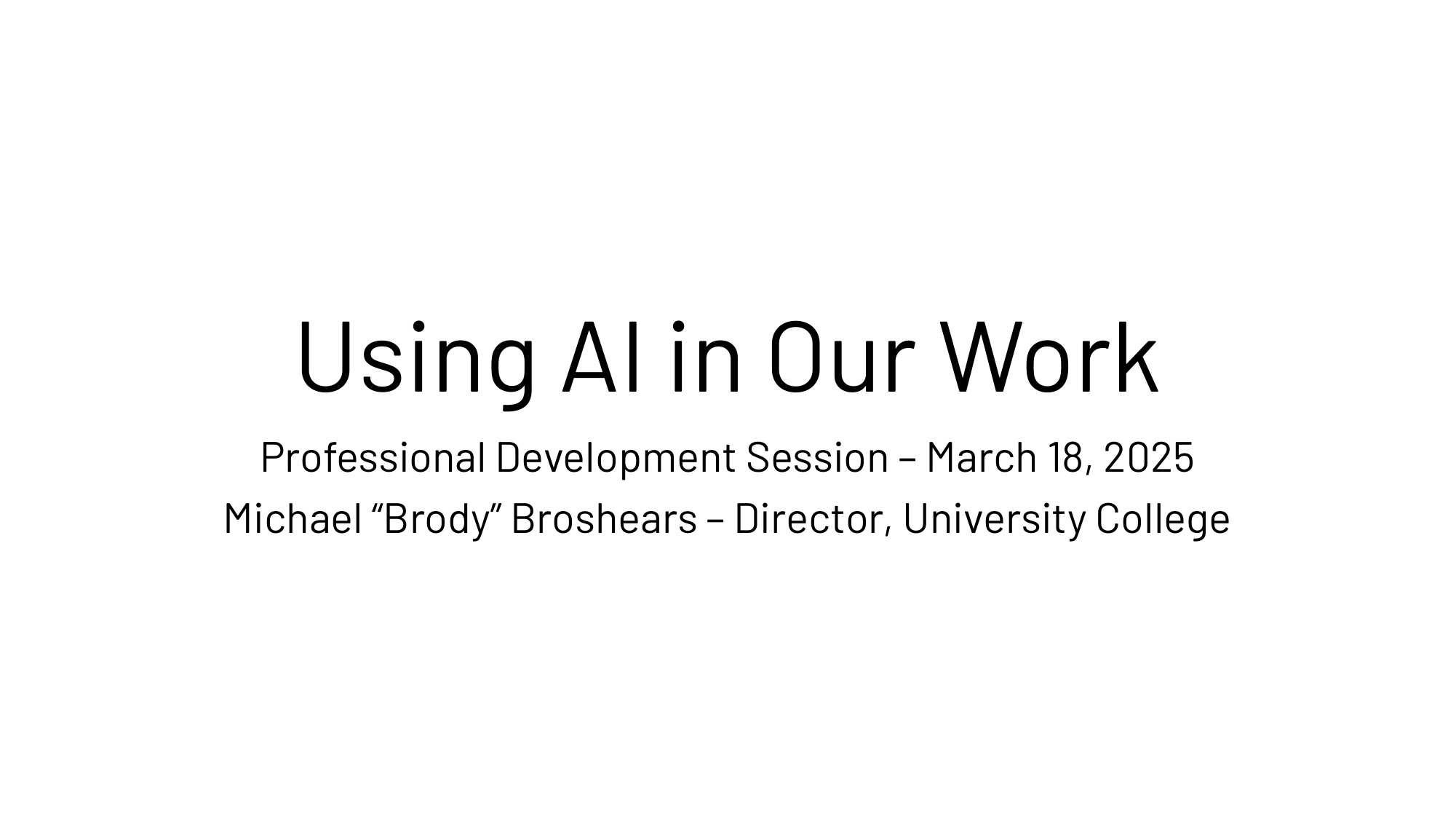

# Using AI in Our Work
Professional Development Session – March 18, 2025
Michael “Brody” Broshears – Director, University College